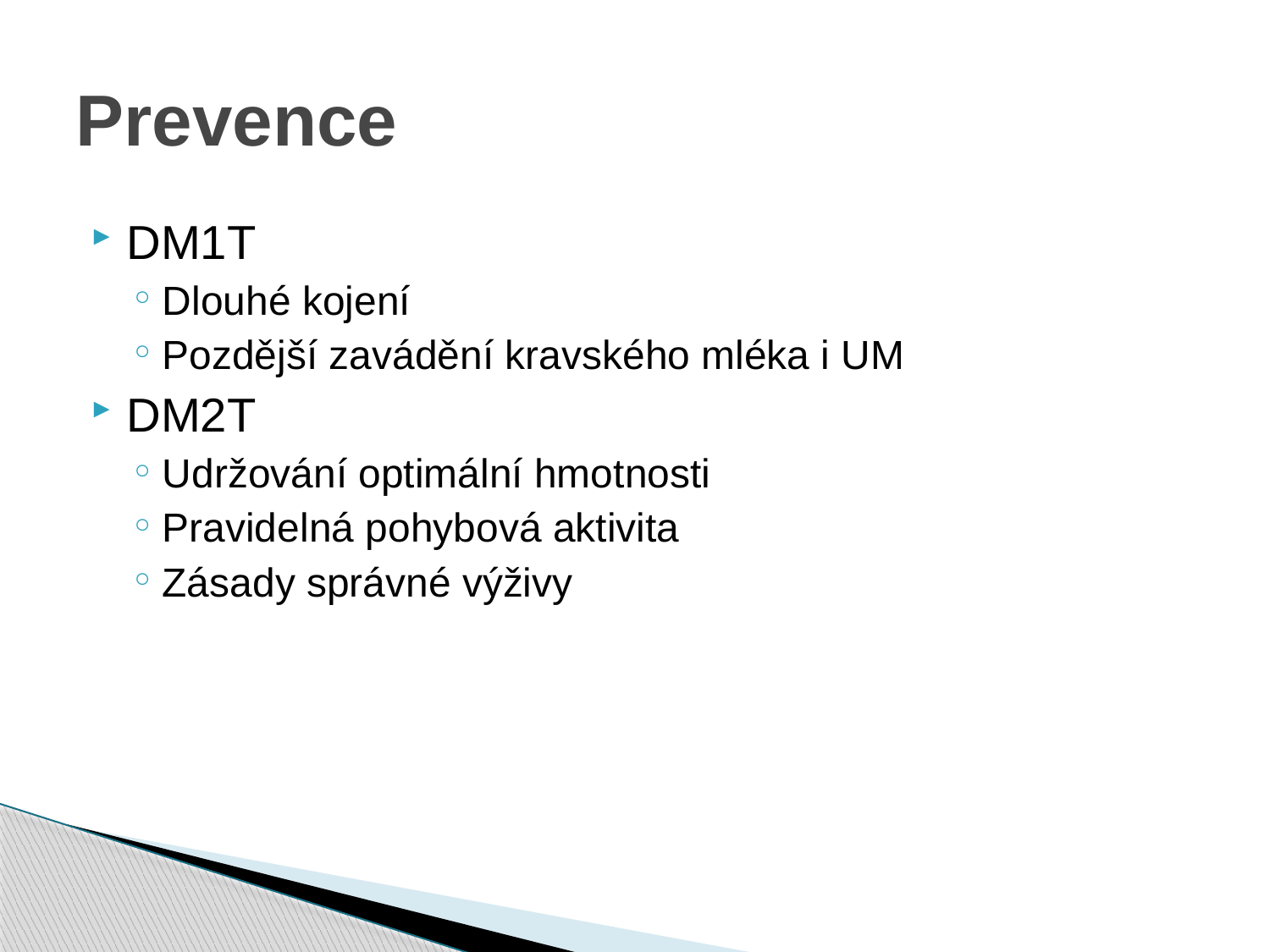

# Prevence
DM1T
Dlouhé kojení
Pozdější zavádění kravského mléka i UM
DM2T
Udržování optimální hmotnosti
Pravidelná pohybová aktivita
Zásady správné výživy